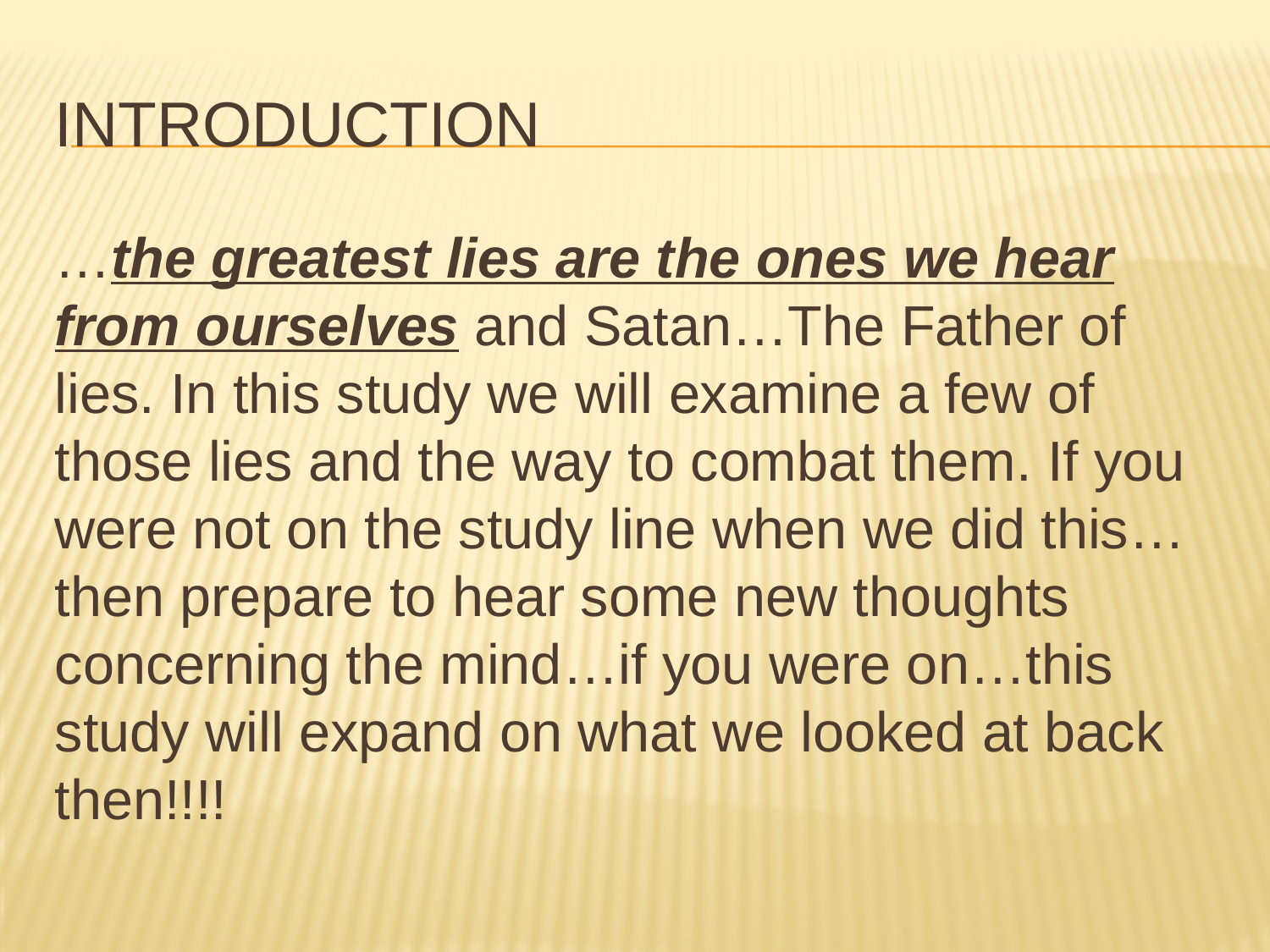

# INTRODUCTION
…the greatest lies are the ones we hear from ourselves and Satan…The Father of lies. In this study we will examine a few of those lies and the way to combat them. If you were not on the study line when we did this…then prepare to hear some new thoughts concerning the mind…if you were on…this study will expand on what we looked at back then!!!!